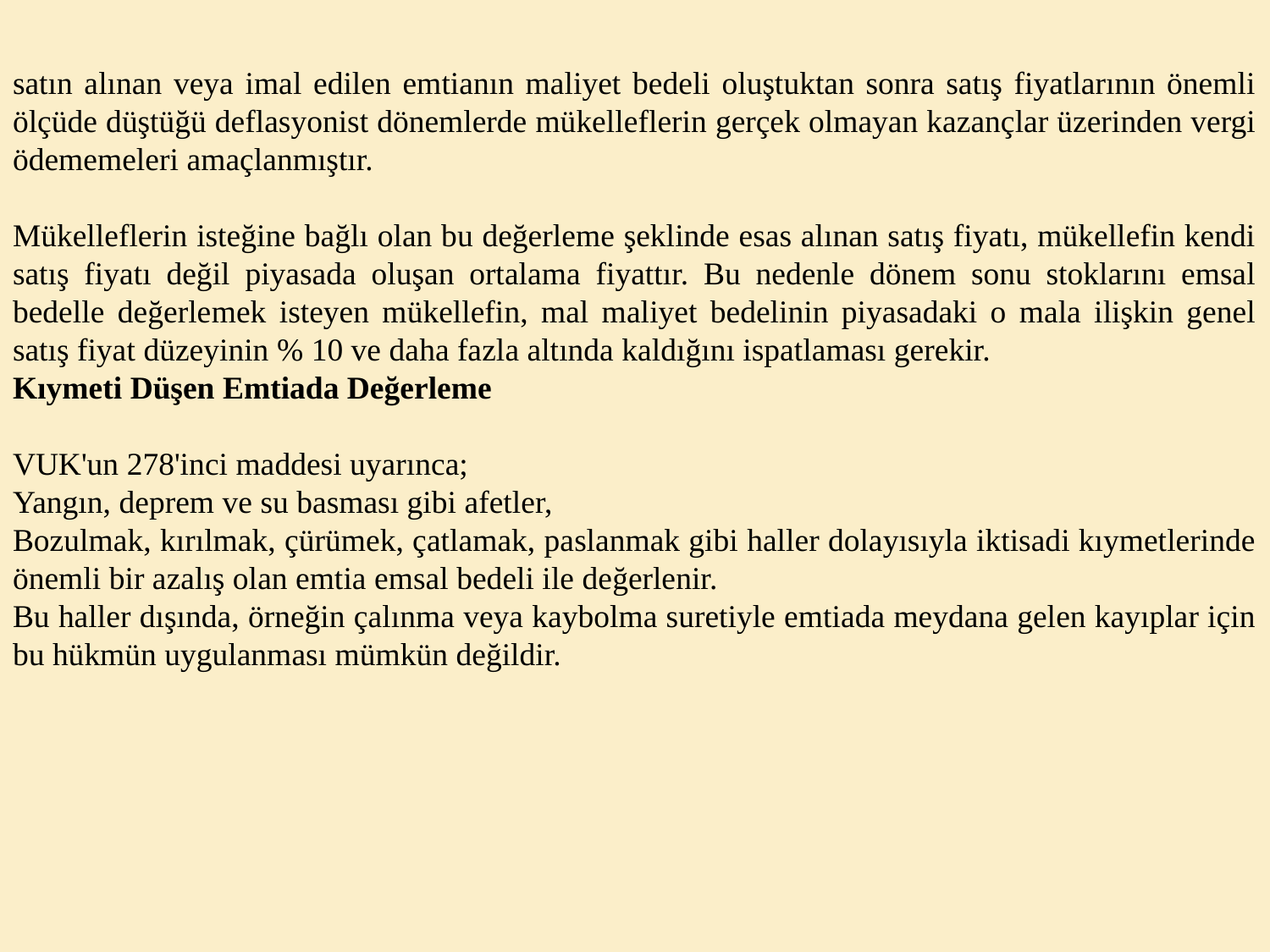

satın alınan veya imal edilen emtianın maliyet bedeli oluştuktan sonra satış fiyatlarının önemli ölçüde düştüğü deflasyonist dönemlerde mükelleflerin gerçek olmayan kazançlar üzerinden vergi ödememeleri amaçlanmıştır.

Mükelleflerin isteğine bağlı olan bu değerleme şeklinde esas alınan satış fiyatı, mükellefin kendi satış fiyatı değil piyasada oluşan ortalama fiyattır. Bu nedenle dönem sonu stoklarını emsal bedelle değerle­mek isteyen mükellefin, mal maliyet bedelinin piyasadaki o mala ilişkin genel satış fiyat düzeyinin % 10 ve daha fazla altında kaldığını ispatlaması gerekir.
Kıymeti Düşen Emtiada Değerleme

VUK'un 278'inci maddesi uyarınca;
Yangın, deprem ve su basması gibi afetler,
Bozulmak, kırılmak, çürümek, çatlamak, paslanmak gibi haller dolayısıyla iktisadi kıymetlerinde önemli bir azalış olan emtia emsal bedeli ile değerlenir.
Bu haller dışında, örneğin çalınma veya kaybolma suretiyle emtiada meydana gelen kayıplar için bu hükmün uygulanması mümkün değildir.